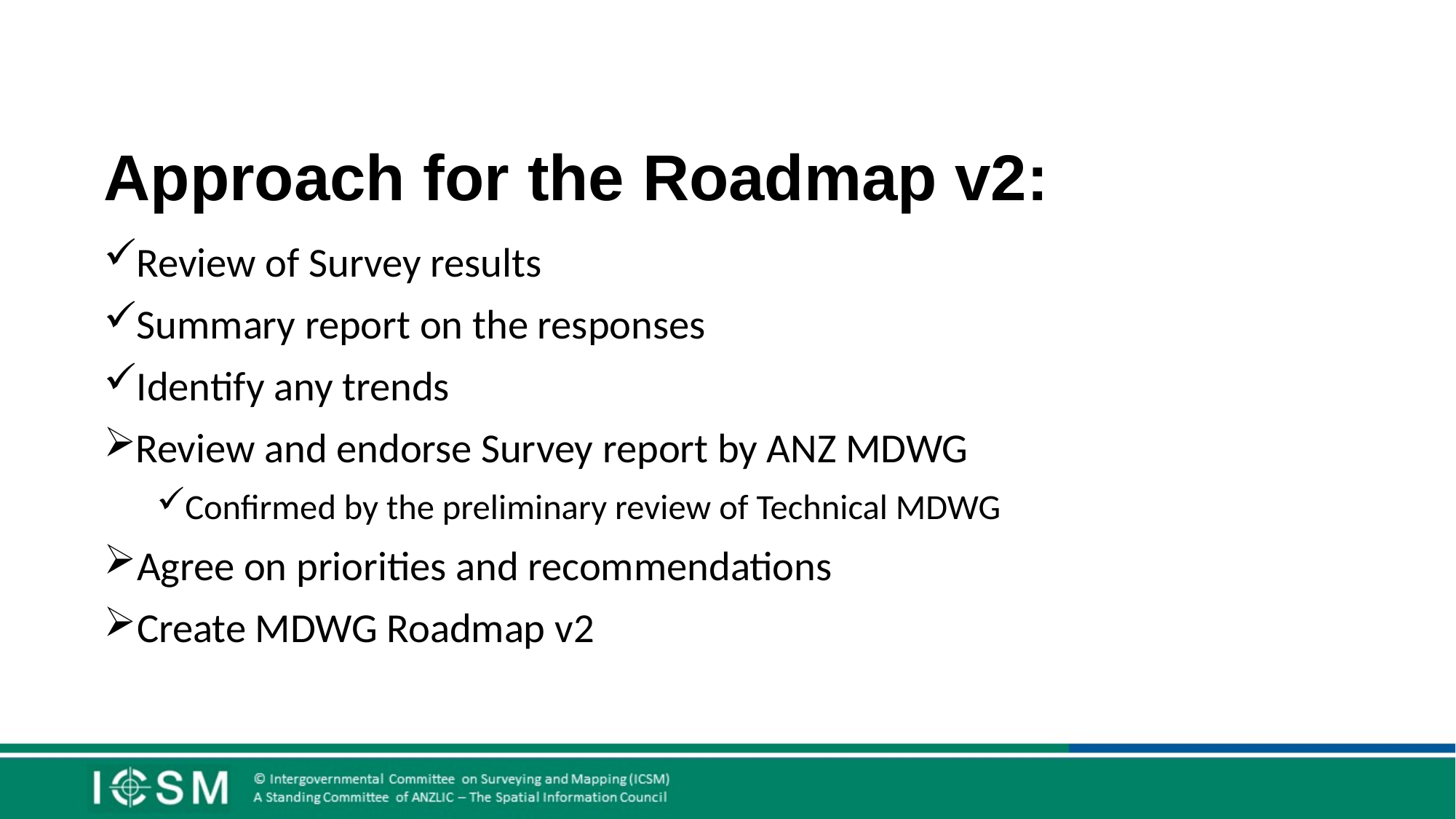

Approach for the Roadmap v2:
Review of Survey results
Summary report on the responses
Identify any trends
Review and endorse Survey report by ANZ MDWG
Confirmed by the preliminary review of Technical MDWG
Agree on priorities and recommendations
Create MDWG Roadmap v2